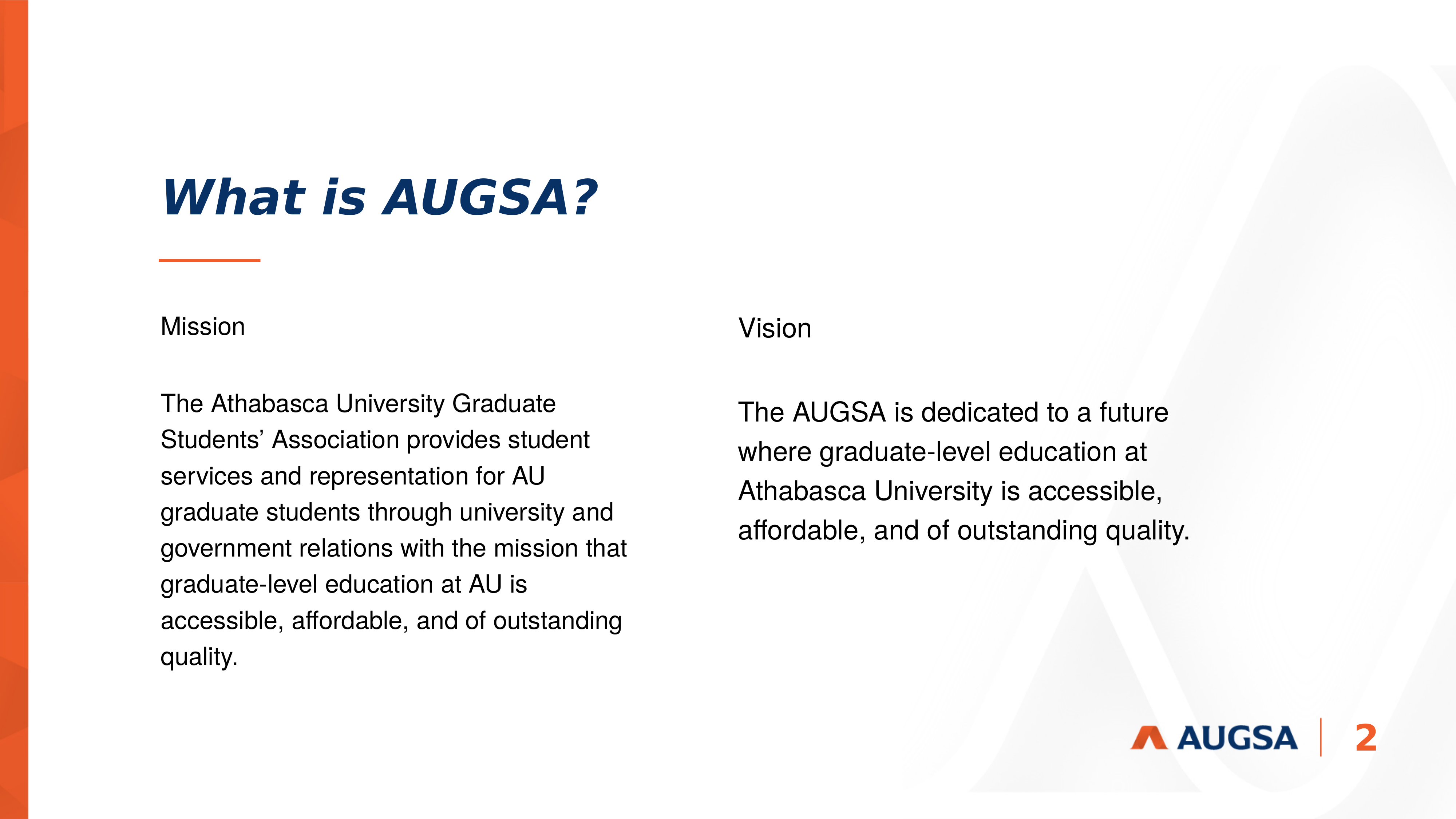

What is AUGSA?
Mission
The Athabasca University Graduate Students’ Association provides student services and representation for AU graduate students through university and government relations with the mission that graduate-level education at AU is accessible, affordable, and of outstanding quality.
Vision
The AUGSA is dedicated to a future where graduate-level education at Athabasca University is accessible, affordable, and of outstanding quality.
2